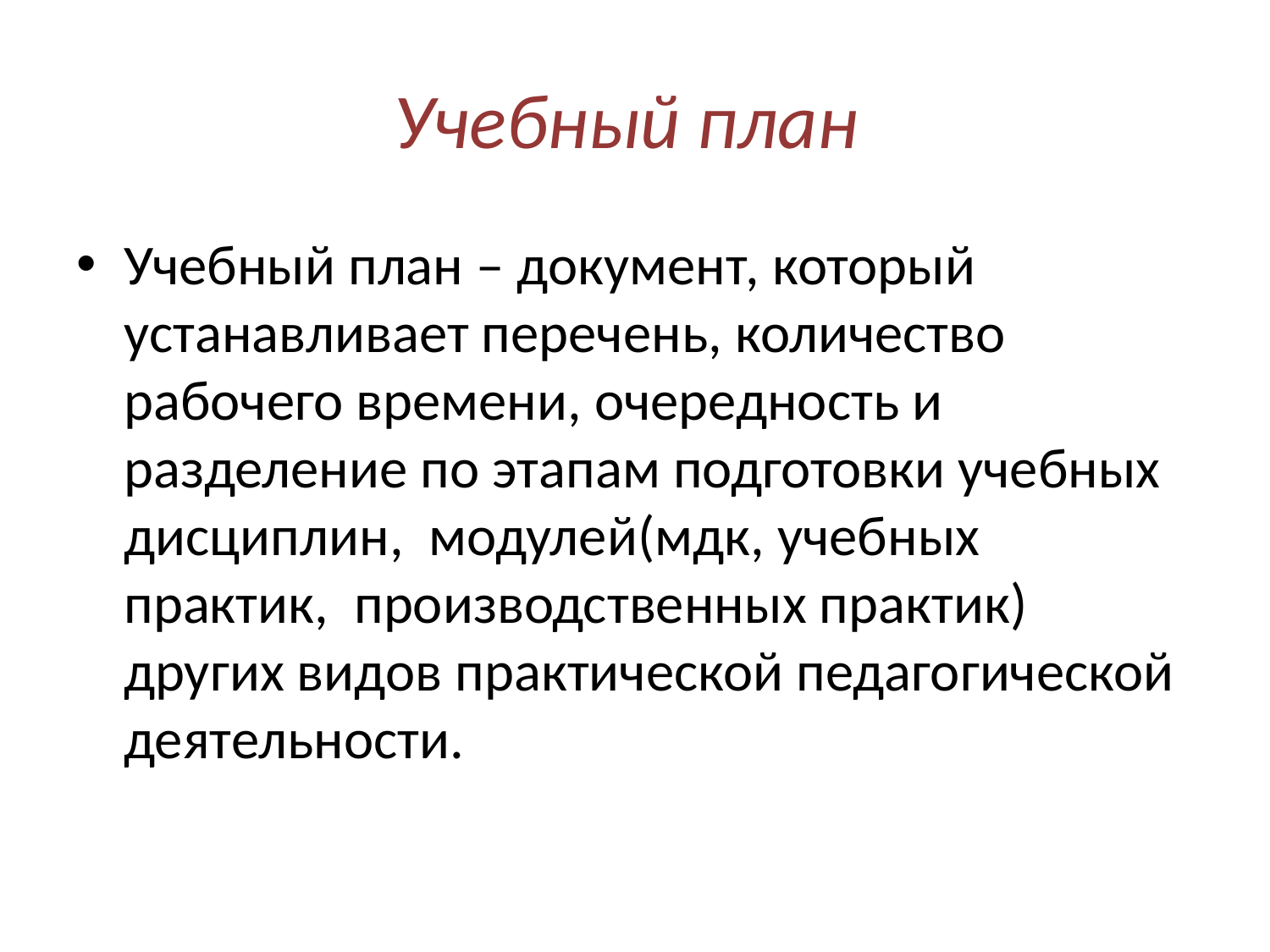

# Учебный план
Учебный план – документ, который устанавливает перечень, количество рабочего времени, очередность и разделение по этапам подготовки учебных дисциплин,  модулей(мдк, учебных практик,  производственных практик) других видов практической педагогической деятельности.